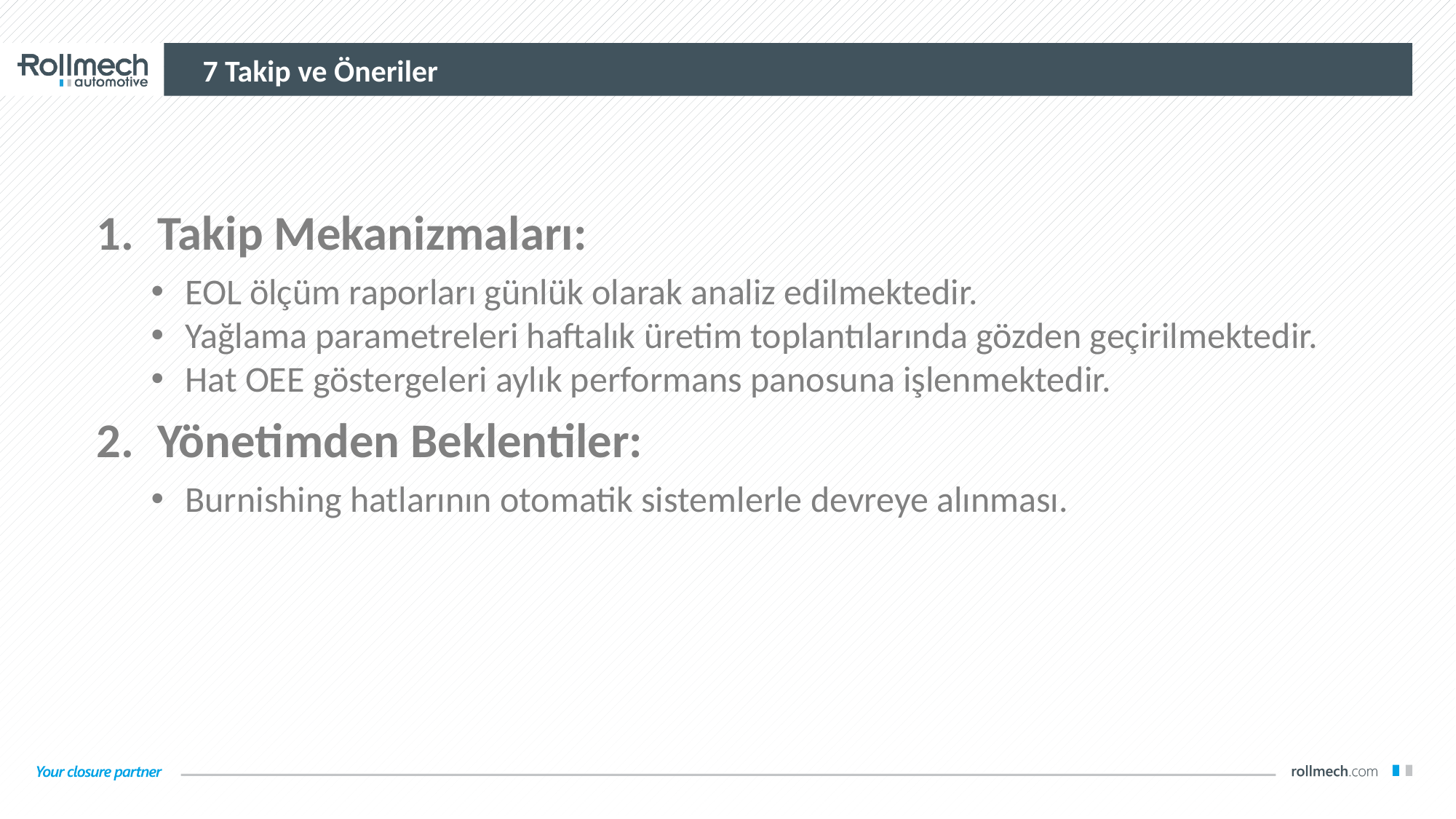

7 Takip ve Öneriler
Takip Mekanizmaları:
EOL ölçüm raporları günlük olarak analiz edilmektedir.
Yağlama parametreleri haftalık üretim toplantılarında gözden geçirilmektedir.
Hat OEE göstergeleri aylık performans panosuna işlenmektedir.
Yönetimden Beklentiler:
Burnishing hatlarının otomatik sistemlerle devreye alınması.